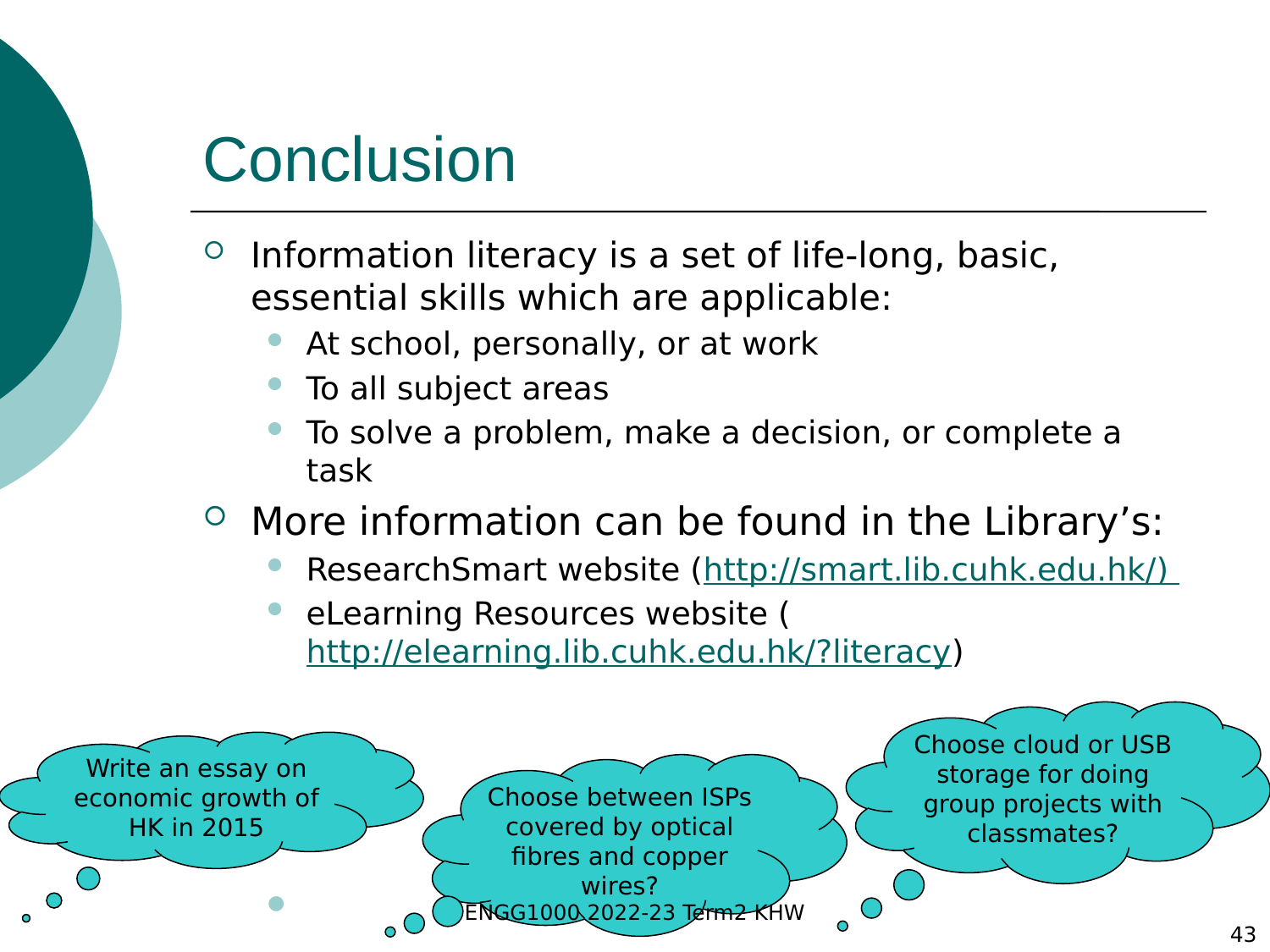

# Conclusion
Information literacy is a set of life-long, basic, essential skills which are applicable:
At school, personally, or at work
To all subject areas
To solve a problem, make a decision, or complete a task
More information can be found in the Library’s:
ResearchSmart website (http://smart.lib.cuhk.edu.hk/)
eLearning Resources website (http://elearning.lib.cuhk.edu.hk/?literacy)

Choose cloud or USB storage for doing group projects with classmates?
Write an essay on economic growth of HK in 2015
Choose between ISPs covered by optical fibres and copper wires?
ENGG1000 2022-23 Term2 KHW
43